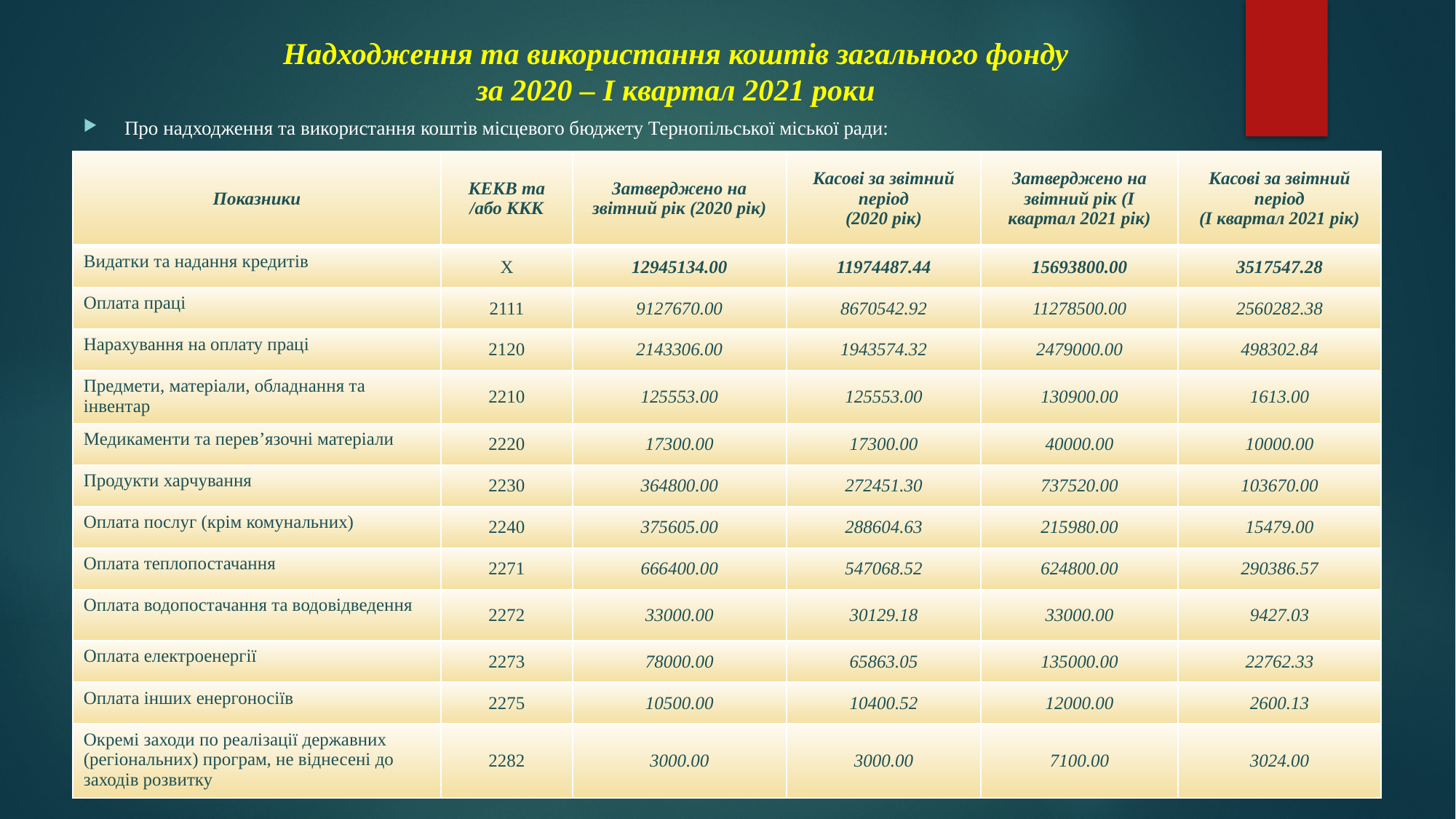

Надходження та використання коштів загального фонду
за 2020 – І квартал 2021 роки
Про надходження та використання коштів місцевого бюджету Тернопільської міської ради:

| Показники | КЕКВ та /або ККК | Затверджено на звітний рік (2020 рік) | Касові за звітний період (2020 рік) | Затверджено на звітний рік (І квартал 2021 рік) | Касові за звітний період (І квартал 2021 рік) |
| --- | --- | --- | --- | --- | --- |
| Видатки та надання кредитів | Х | 12945134.00 | 11974487.44 | 15693800.00 | 3517547.28 |
| Оплата праці | 2111 | 9127670.00 | 8670542.92 | 11278500.00 | 2560282.38 |
| Нарахування на оплату праці | 2120 | 2143306.00 | 1943574.32 | 2479000.00 | 498302.84 |
| Предмети, матеріали, обладнання та інвентар | 2210 | 125553.00 | 125553.00 | 130900.00 | 1613.00 |
| Медикаменти та перев’язочні матеріали | 2220 | 17300.00 | 17300.00 | 40000.00 | 10000.00 |
| Продукти харчування | 2230 | 364800.00 | 272451.30 | 737520.00 | 103670.00 |
| Оплата послуг (крім комунальних) | 2240 | 375605.00 | 288604.63 | 215980.00 | 15479.00 |
| Оплата теплопостачання | 2271 | 666400.00 | 547068.52 | 624800.00 | 290386.57 |
| Оплата водопостачання та водовідведення | 2272 | 33000.00 | 30129.18 | 33000.00 | 9427.03 |
| Оплата електроенергії | 2273 | 78000.00 | 65863.05 | 135000.00 | 22762.33 |
| Оплата інших енергоносіїв | 2275 | 10500.00 | 10400.52 | 12000.00 | 2600.13 |
| Окремі заходи по реалізації державних (регіональних) програм, не віднесені до заходів розвитку | 2282 | 3000.00 | 3000.00 | 7100.00 | 3024.00 |